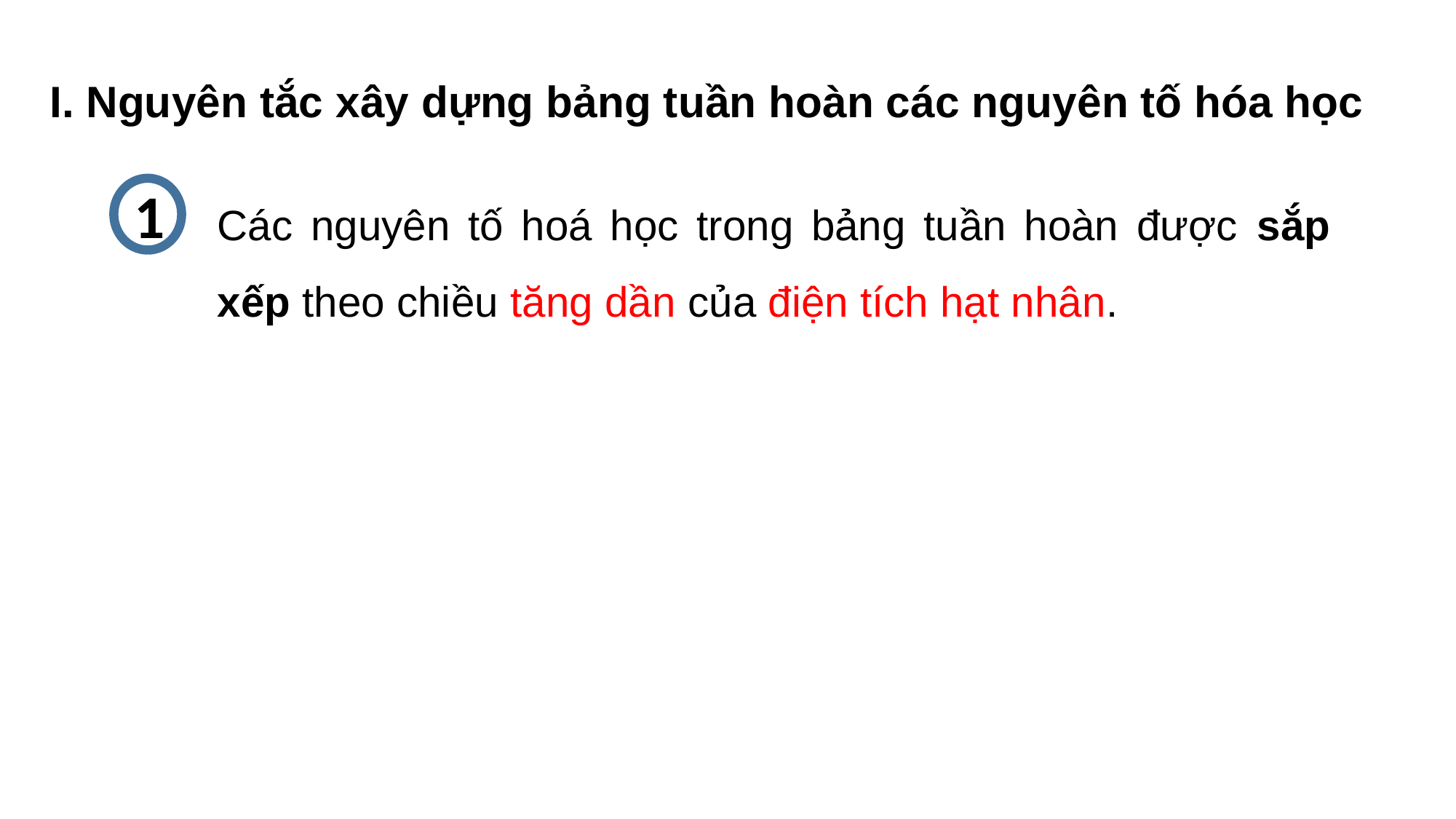

I. Nguyên tắc xây dựng bảng tuần hoàn các nguyên tố hóa học
Các nguyên tố hoá học trong bảng tuần hoàn được sắp xếp theo chiều tăng dần của điện tích hạt nhân.
1